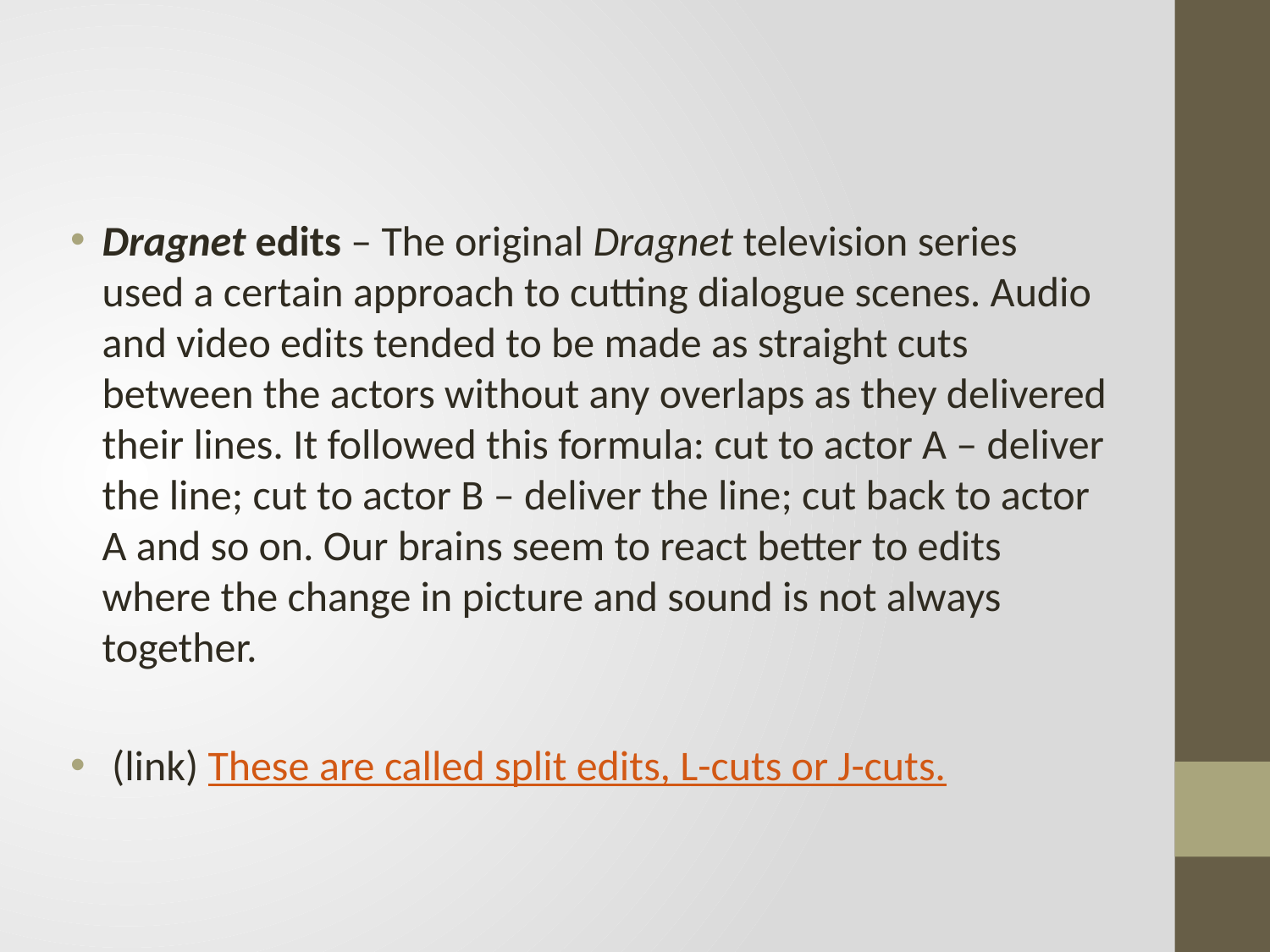

Dragnet edits – The original Dragnet television series used a certain approach to cutting dialogue scenes. Audio and video edits tended to be made as straight cuts between the actors without any overlaps as they delivered their lines. It followed this formula: cut to actor A – deliver the line; cut to actor B – deliver the line; cut back to actor A and so on. Our brains seem to react better to edits where the change in picture and sound is not always together.

 (link) These are called split edits, L-cuts or J-cuts.